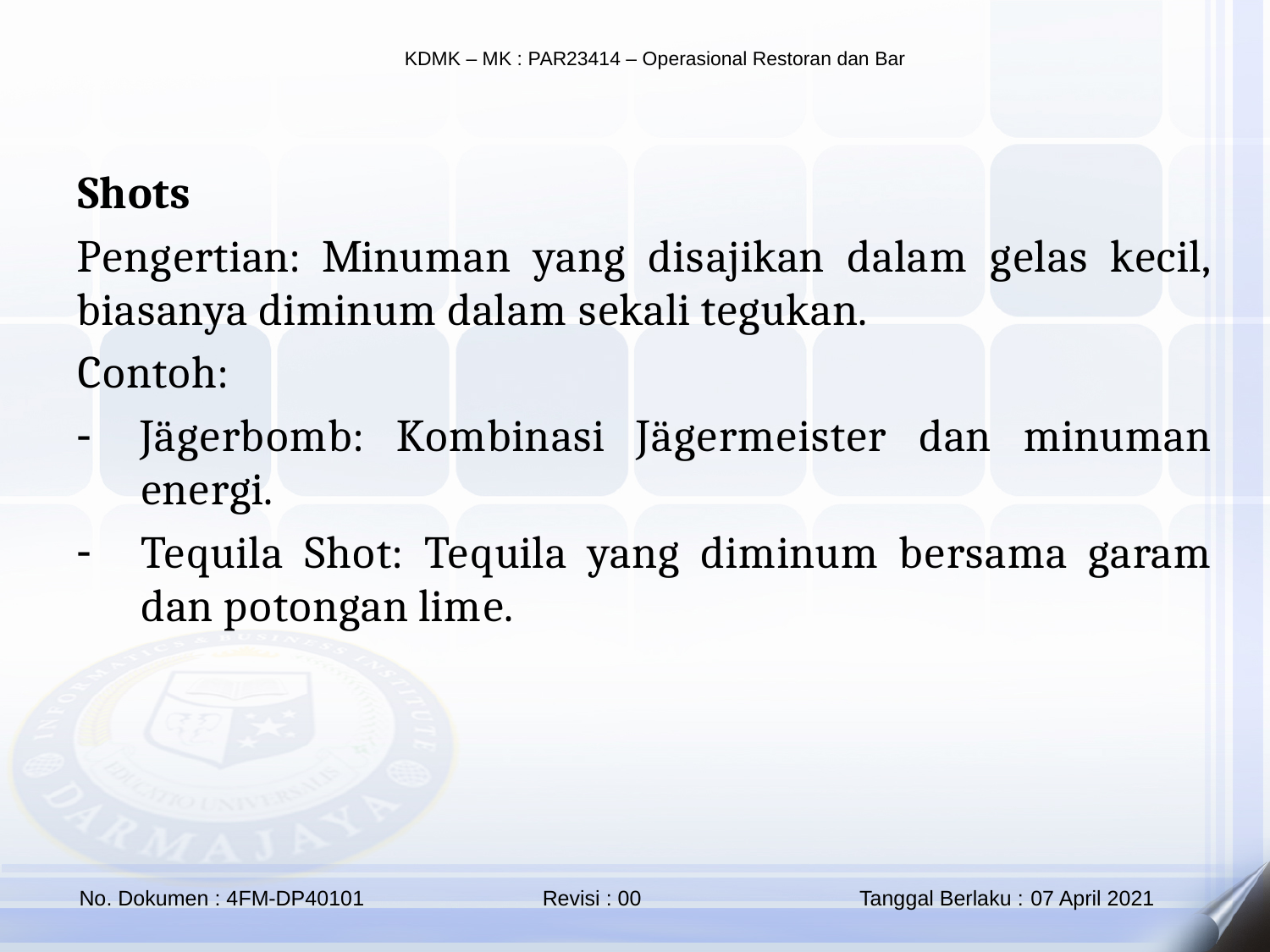

Shots
Pengertian: Minuman yang disajikan dalam gelas kecil, biasanya diminum dalam sekali tegukan.
Contoh:
Jägerbomb: Kombinasi Jägermeister dan minuman energi.
Tequila Shot: Tequila yang diminum bersama garam dan potongan lime.